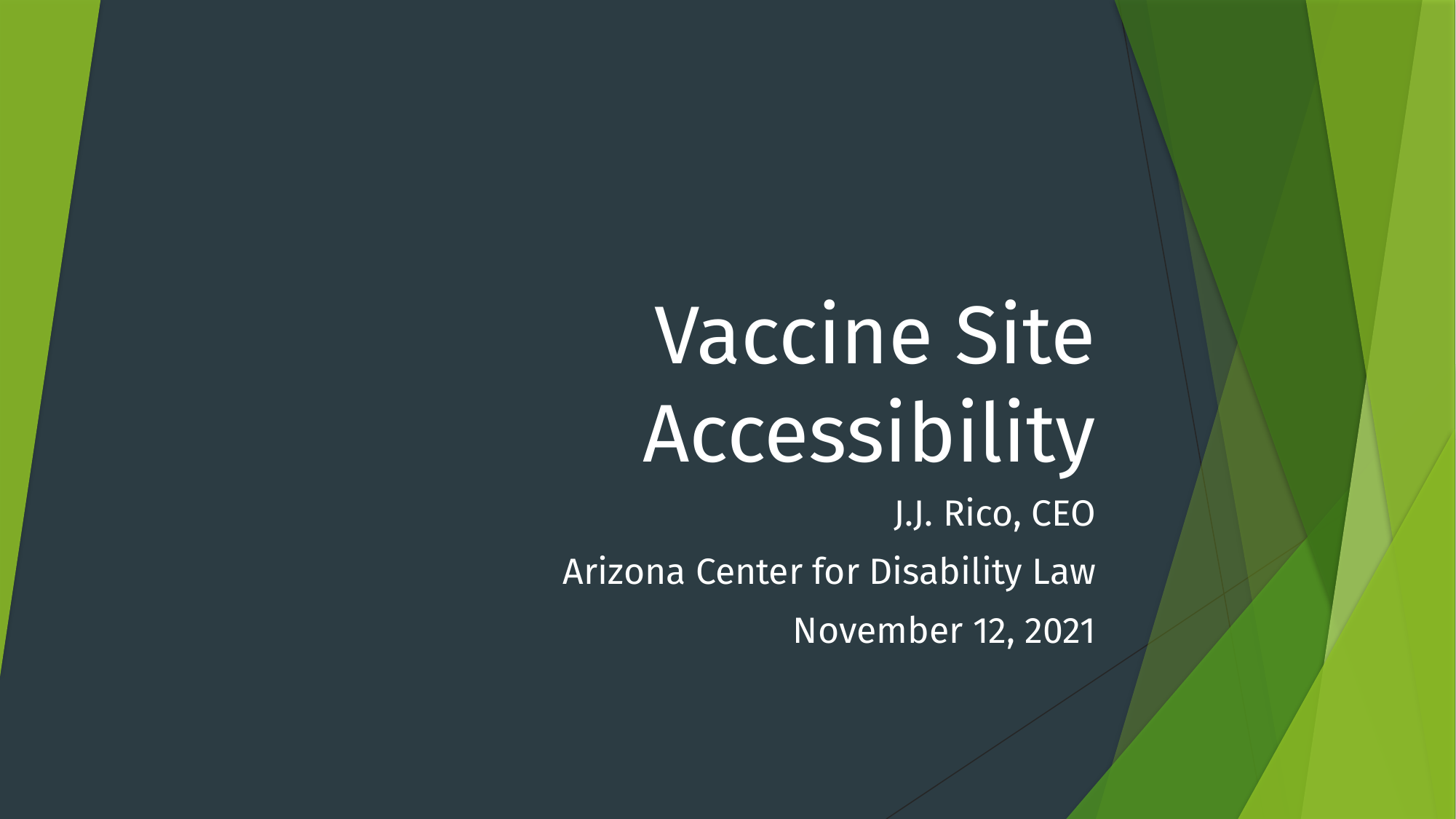

# Vaccine Site Accessibility
J.J. Rico, CEO
Arizona Center for Disability Law
November 12, 2021